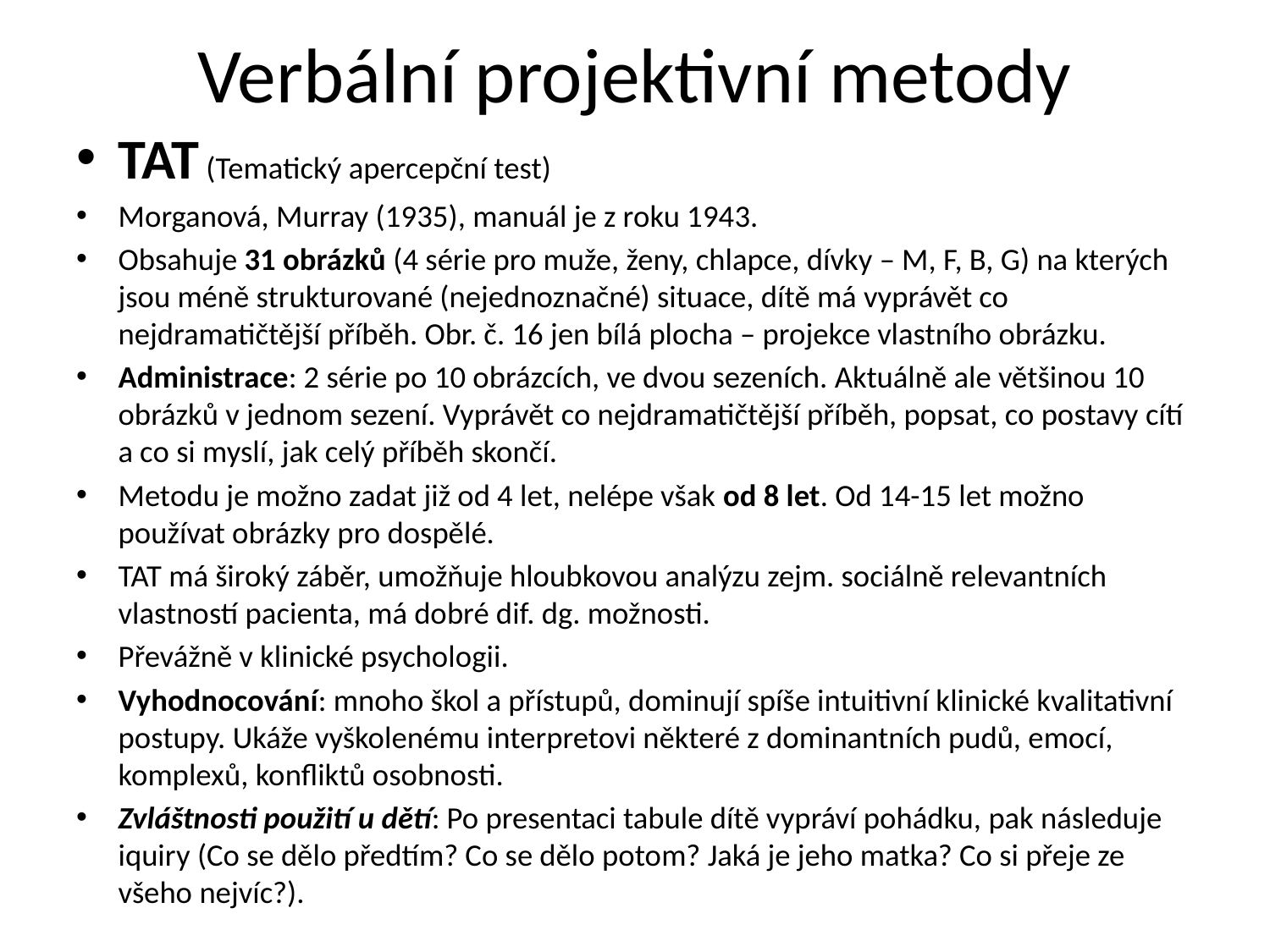

# Verbální projektivní metody
TAT (Tematický apercepční test)
Morganová, Murray (1935), manuál je z roku 1943.
Obsahuje 31 obrázků (4 série pro muže, ženy, chlapce, dívky – M, F, B, G) na kterých jsou méně strukturované (nejednoznačné) situace, dítě má vyprávět co nejdramatičtější příběh. Obr. č. 16 jen bílá plocha – projekce vlastního obrázku.
Administrace: 2 série po 10 obrázcích, ve dvou sezeních. Aktuálně ale většinou 10 obrázků v jednom sezení. Vyprávět co nejdramatičtější příběh, popsat, co postavy cítí a co si myslí, jak celý příběh skončí.
Metodu je možno zadat již od 4 let, nelépe však od 8 let. Od 14-15 let možno používat obrázky pro dospělé.
TAT má široký záběr, umožňuje hloubkovou analýzu zejm. sociálně relevantních vlastností pacienta, má dobré dif. dg. možnosti.
Převážně v klinické psychologii.
Vyhodnocování: mnoho škol a přístupů, dominují spíše intuitivní klinické kvalitativní postupy. Ukáže vyškolenému interpretovi některé z dominantních pudů, emocí, komplexů, konfliktů osobnosti.
Zvláštnosti použití u dětí: Po presentaci tabule dítě vypráví pohádku, pak následuje iquiry (Co se dělo předtím? Co se dělo potom? Jaká je jeho matka? Co si přeje ze všeho nejvíc?).